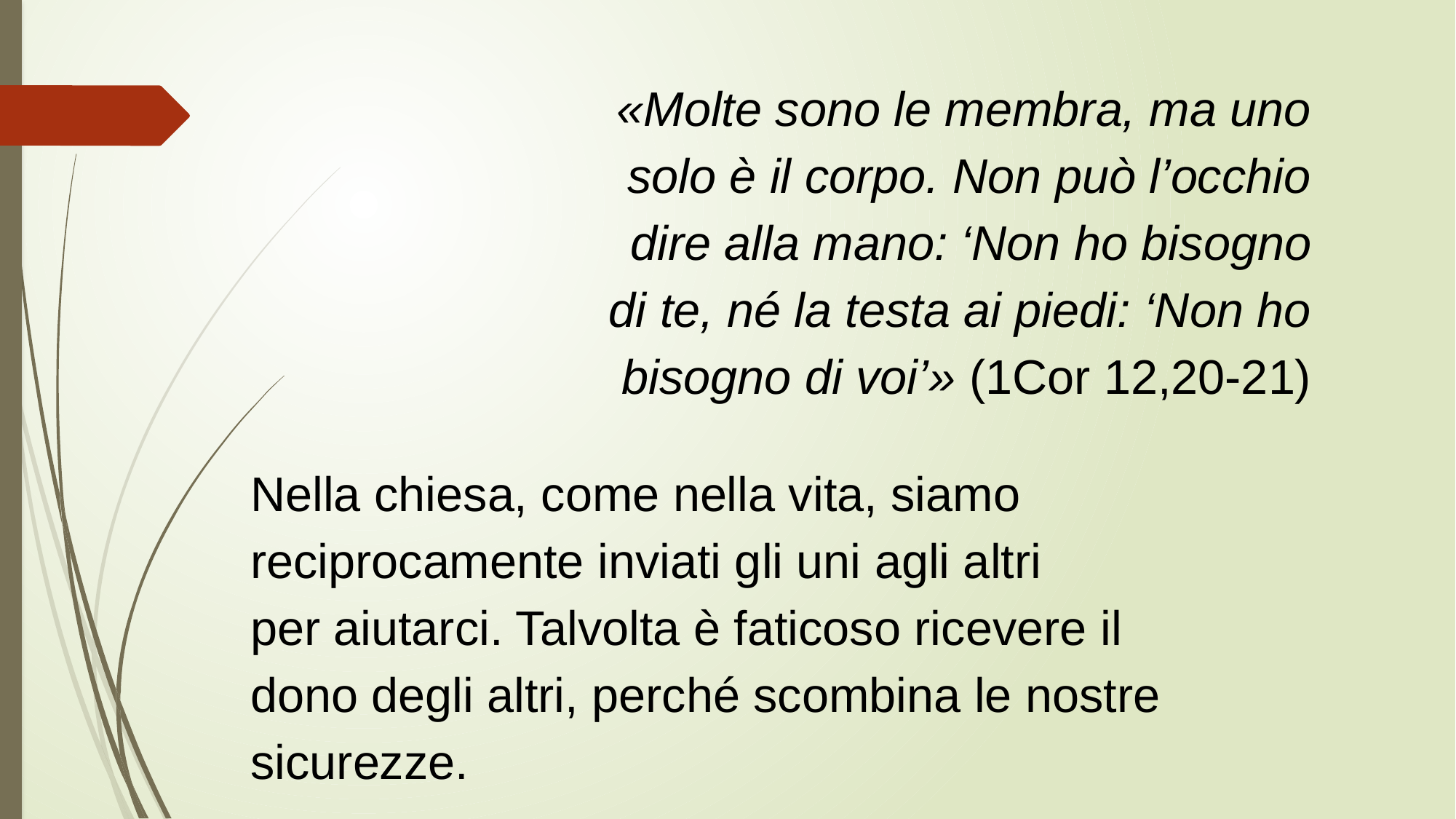

«Molte sono le membra, ma uno solo è il corpo. Non può l’occhio dire alla mano: ‘Non ho bisogno di te, né la testa ai piedi: ‘Non ho bisogno di voi’» (1Cor 12,20-21)
Nella chiesa, come nella vita, siamo reciprocamente inviati gli uni agli altri
per aiutarci. Talvolta è faticoso ricevere il dono degli altri, perché scombina le nostre sicurezze.